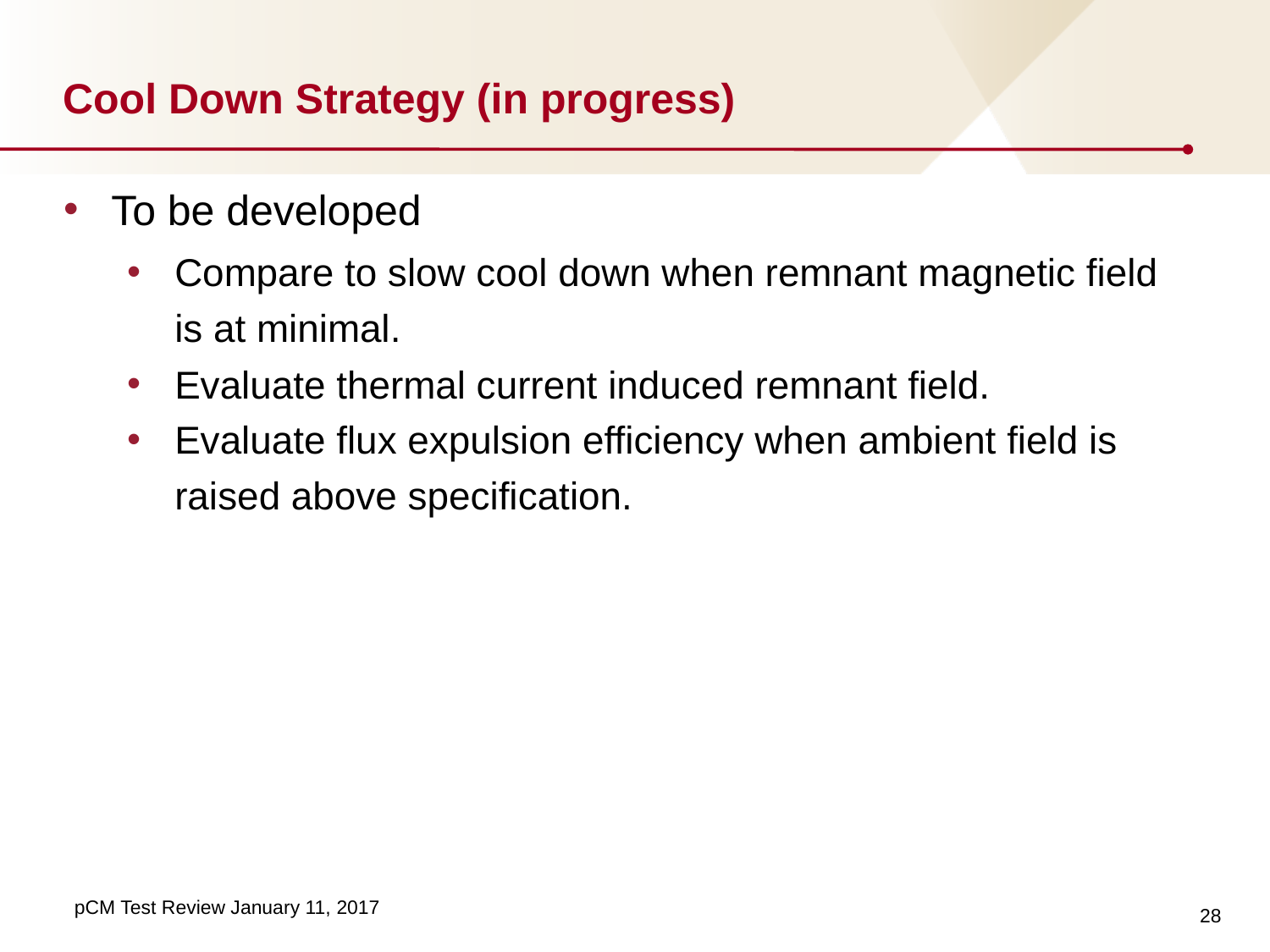

# Cool Down Strategy (in progress)
To be developed
Compare to slow cool down when remnant magnetic field is at minimal.
Evaluate thermal current induced remnant field.
Evaluate flux expulsion efficiency when ambient field is raised above specification.
28
pCM Test Review January 11, 2017